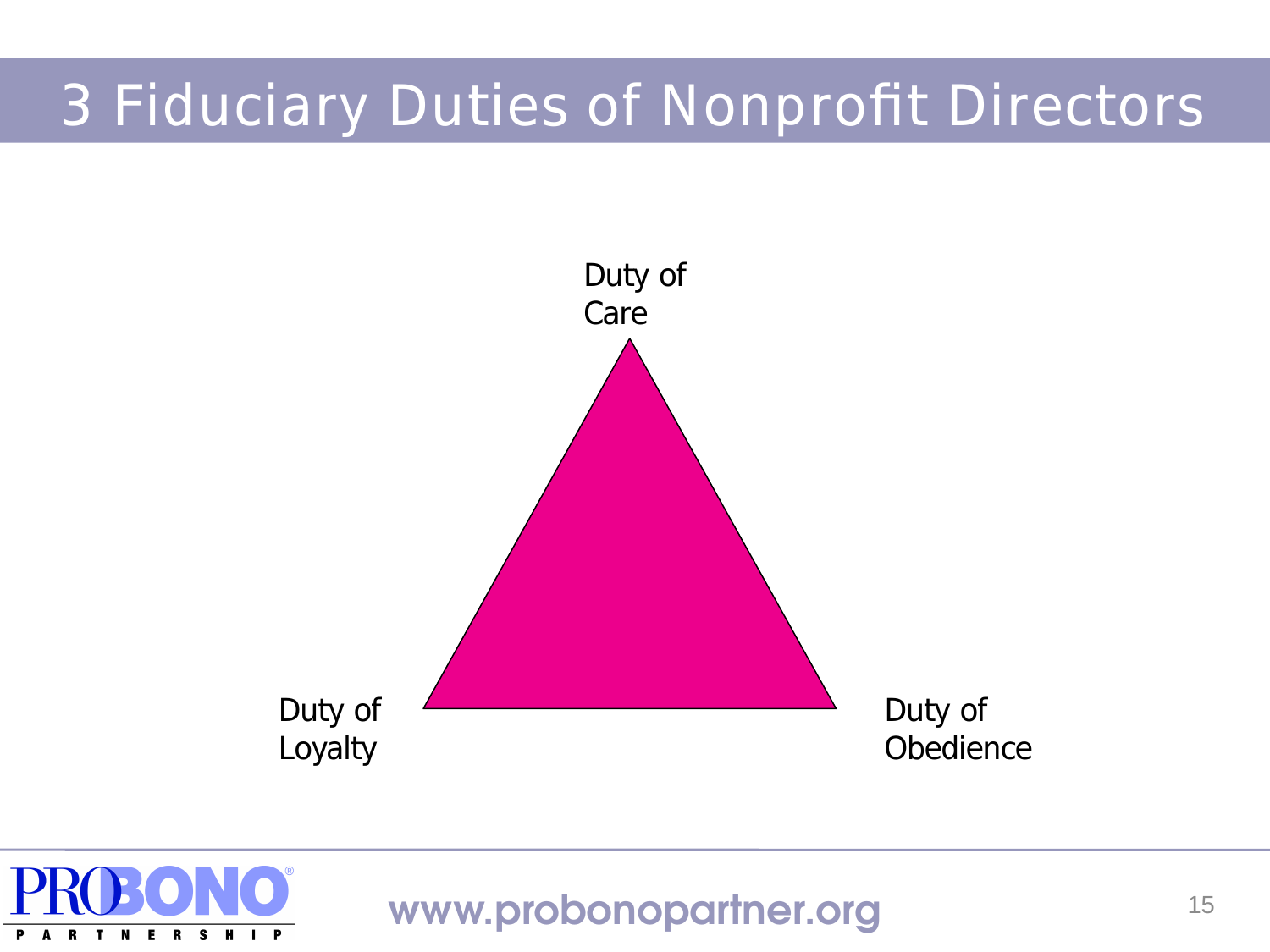

3 Fiduciary Duties of Nonprofit Directors

Duty of
Care

Duty of
Loyalty
Duty of Obedience
15